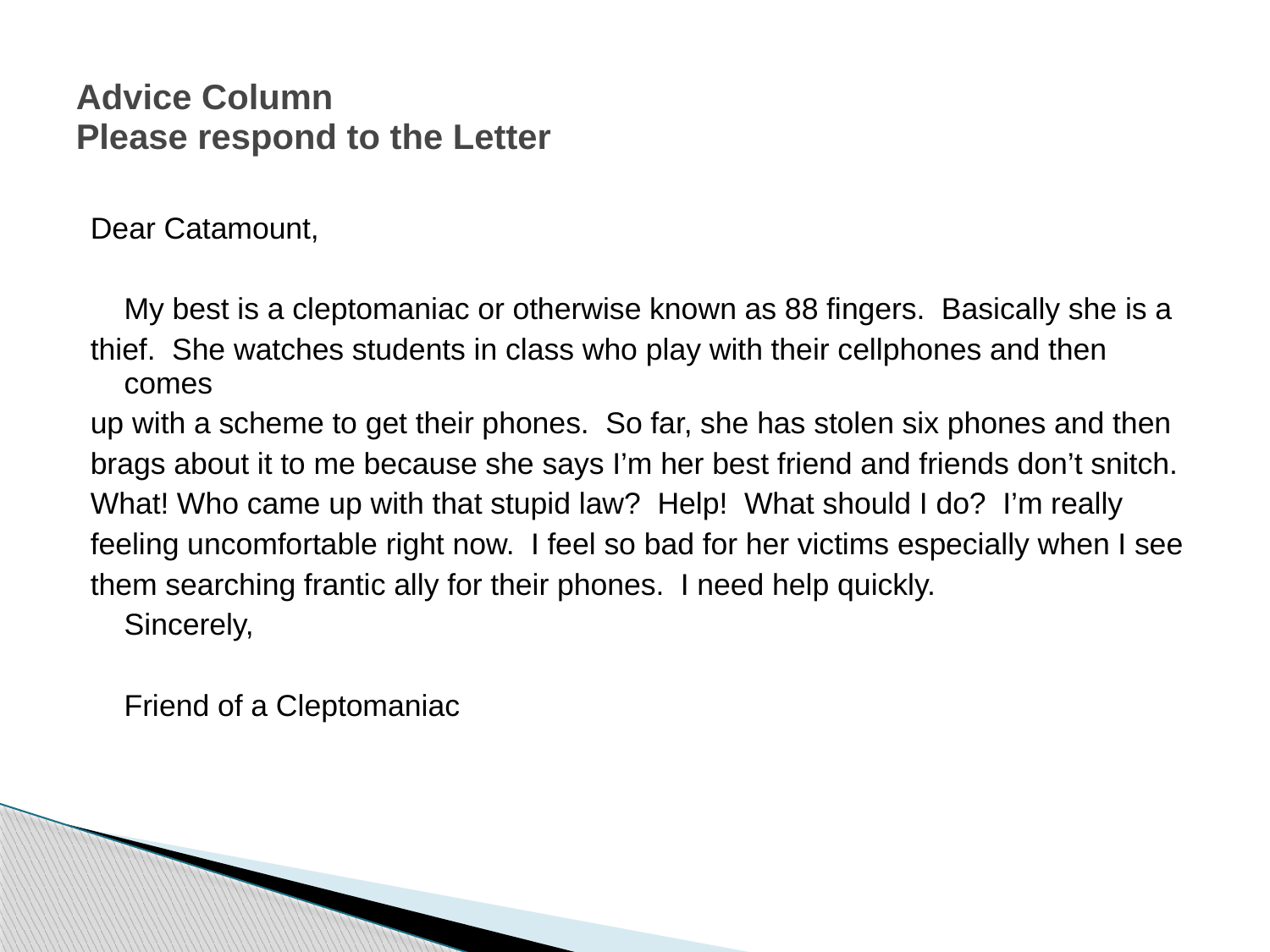

# Advice Column Please respond to the Letter
Dear Catamount,

	My best is a cleptomaniac or otherwise known as 88 fingers.  Basically she is a
thief.  She watches students in class who play with their cellphones and then comes
up with a scheme to get their phones.  So far, she has stolen six phones and then
brags about it to me because she says I’m her best friend and friends don’t snitch.
What! Who came up with that stupid law?  Help!  What should I do?  I’m really
feeling uncomfortable right now.  I feel so bad for her victims especially when I see
them searching frantic ally for their phones.  I need help quickly.
					Sincerely,

					Friend of a Cleptomaniac